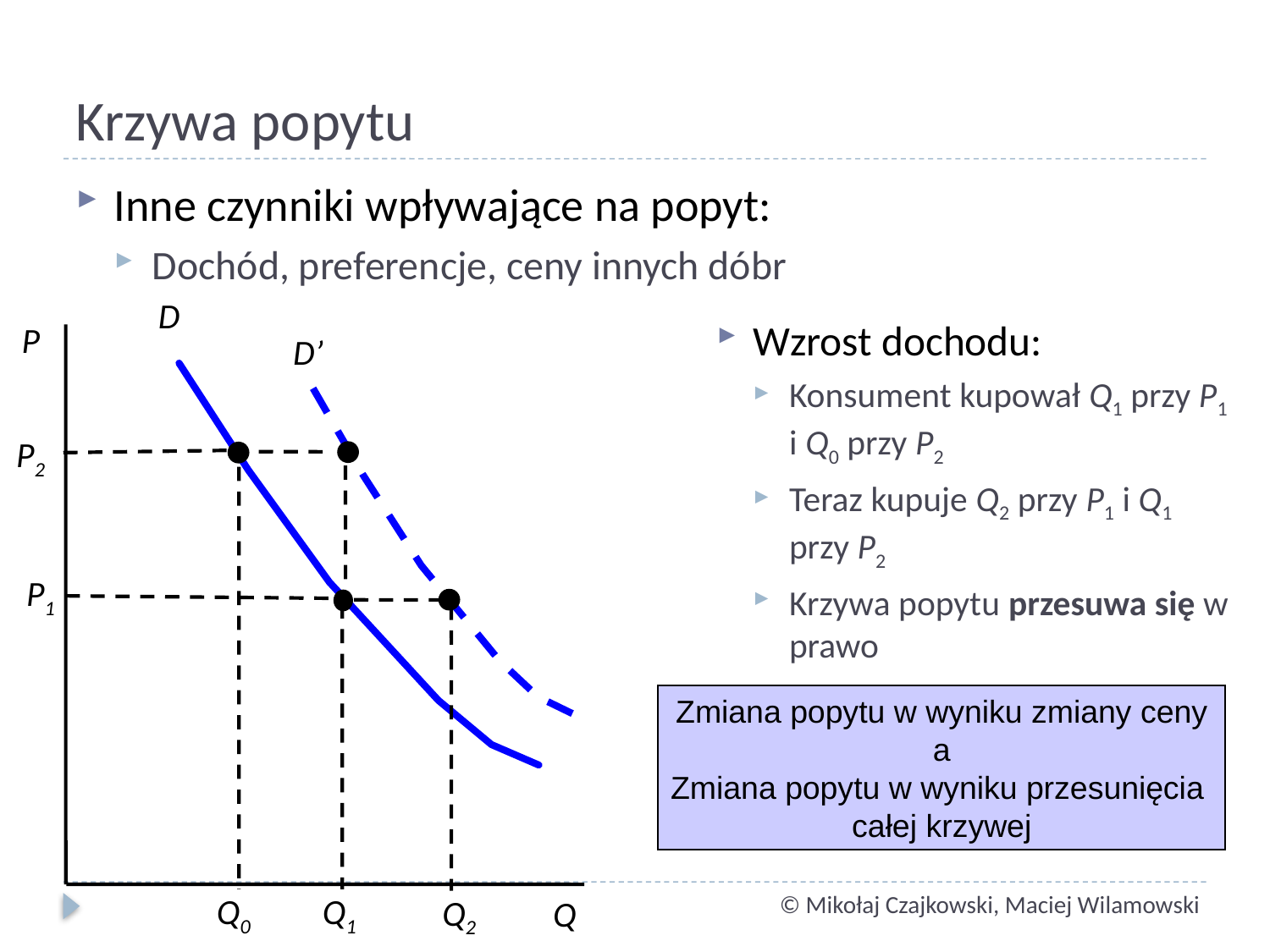

# Krzywa popytu
Inne czynniki wpływające na popyt:
Dochód, preferencje, ceny innych dóbr
D

Wzrost dochodu:
Konsument kupował Q1 przy P1 i Q0 przy P2
Teraz kupuje Q2 przy P1 i Q1 przy P2
Krzywa popytu przesuwa się w prawo
P

Q
D’

P2

P1

Q0
Q1

Q2
Zmiana popytu w wyniku zmiany ceny
a
Zmiana popytu w wyniku przesunięcia
całej krzywej